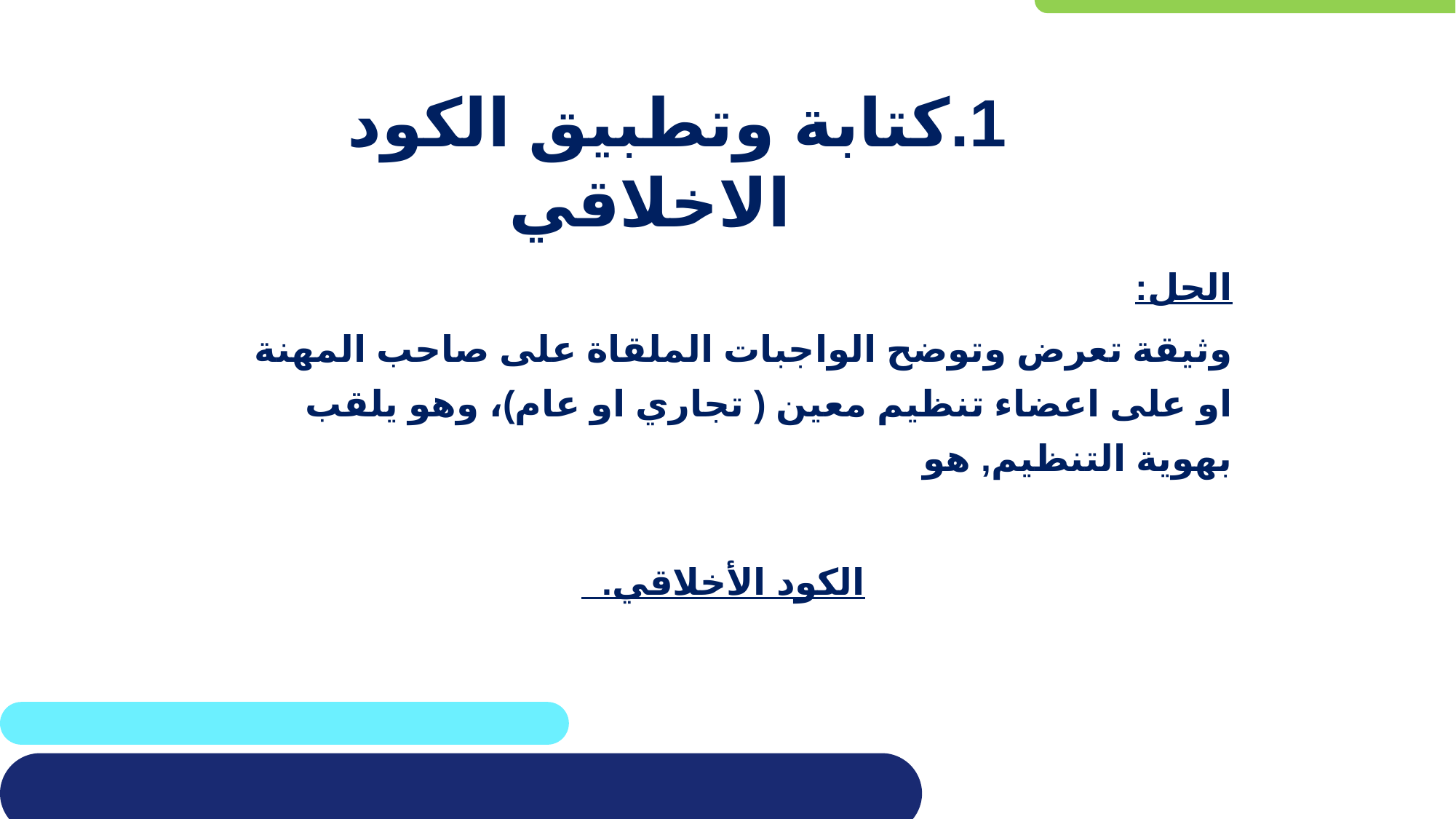

# 1.كتابة وتطبيق الكود الاخلاقي
الحل:
وثيقة تعرض وتوضح الواجبات الملقاة على صاحب المهنة  او على اعضاء تنظيم معين ( تجاري او عام)، وهو يلقب بهوية التنظيم, هو

الكود الأخلاقي.